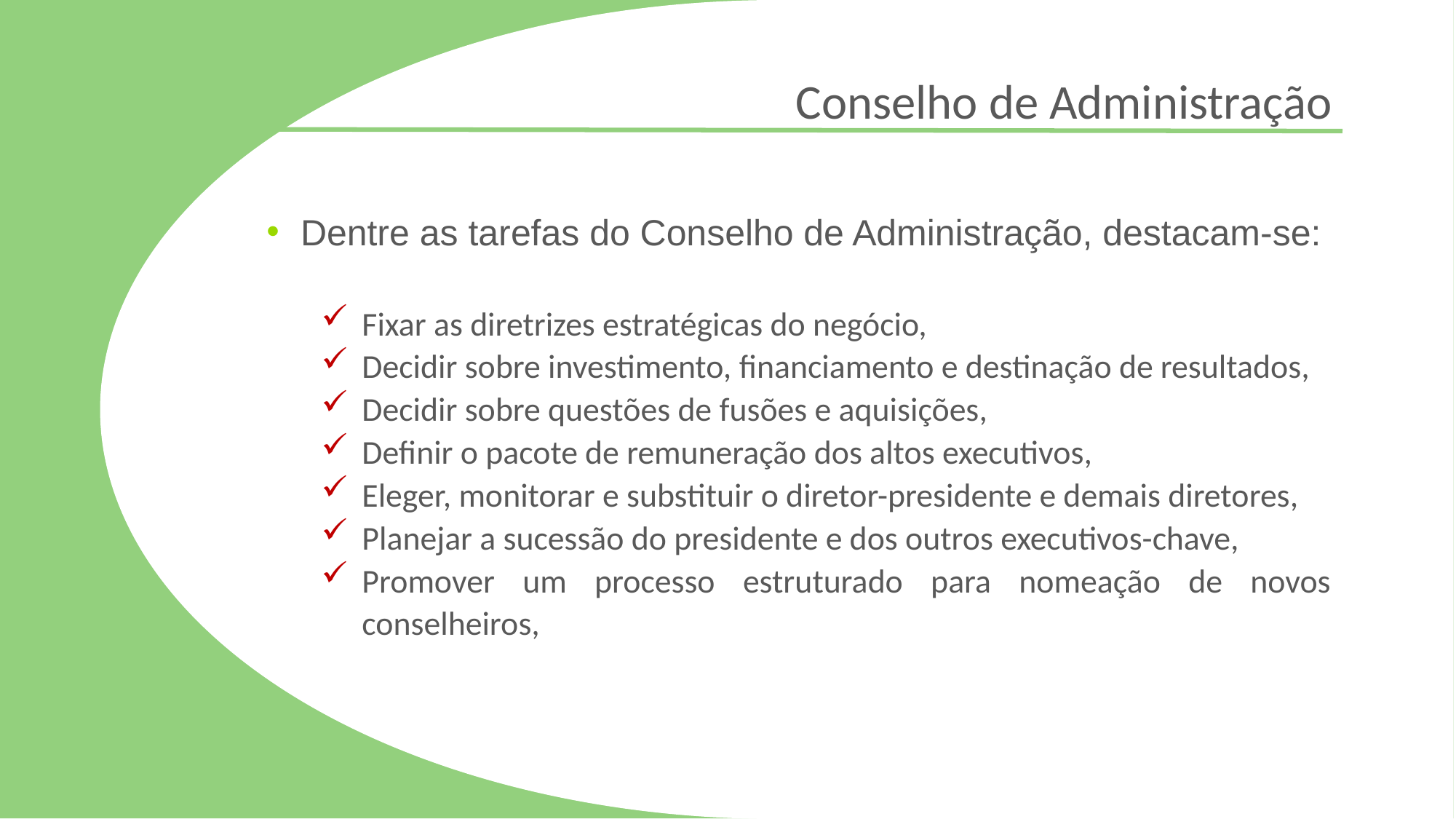

Conselho de Administração
Dentre as tarefas do Conselho de Administração, destacam-se:

Fixar as diretrizes estratégicas do negócio,
Decidir sobre investimento, ﬁnanciamento e destinação de resultados,
Decidir sobre questões de fusões e aquisições,
Deﬁnir o pacote de remuneração dos altos executivos,
Eleger, monitorar e substituir o diretor-presidente e demais diretores,
Planejar a sucessão do presidente e dos outros executivos-chave,
Promover um processo estruturado para nomeação de novos conselheiros,